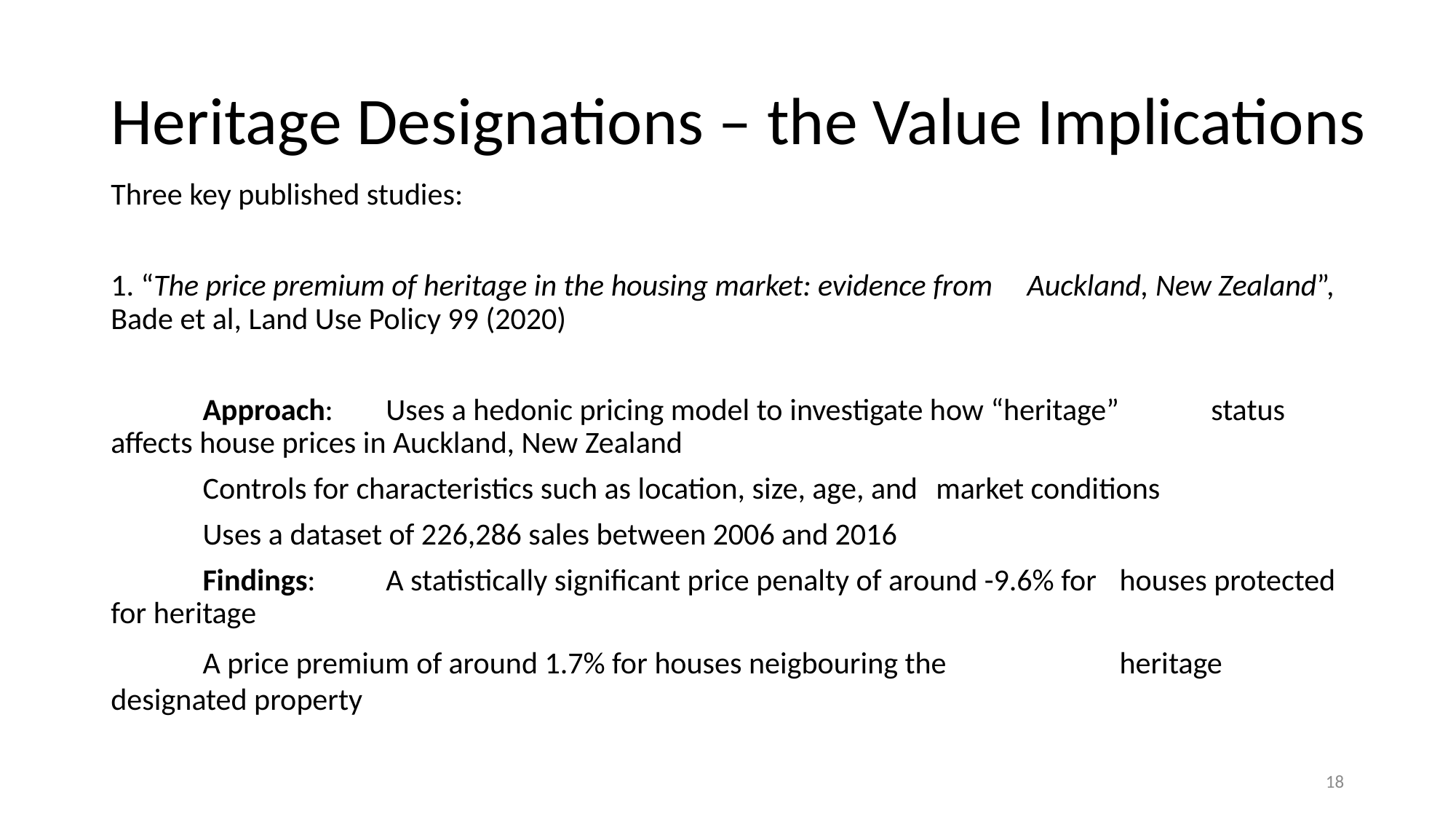

# Heritage Designations – the Value Implications
Three key published studies:

1. “The price premium of heritage in the housing market: evidence from     Auckland, New Zealand”, Bade et al, Land Use Policy 99 (2020)

	Approach: 	Uses a hedonic pricing model to investigate how “heritage” 				status affects house prices in Auckland, New Zealand
			Controls for characteristics such as location, size, age, and 				market conditions
			Uses a dataset of 226,286 sales between 2006 and 2016
	Findings: 	A statistically significant price penalty of around -9.6% for 				houses protected for heritage
			A price premium of around 1.7% for houses neigbouring the 				heritage designated property

18